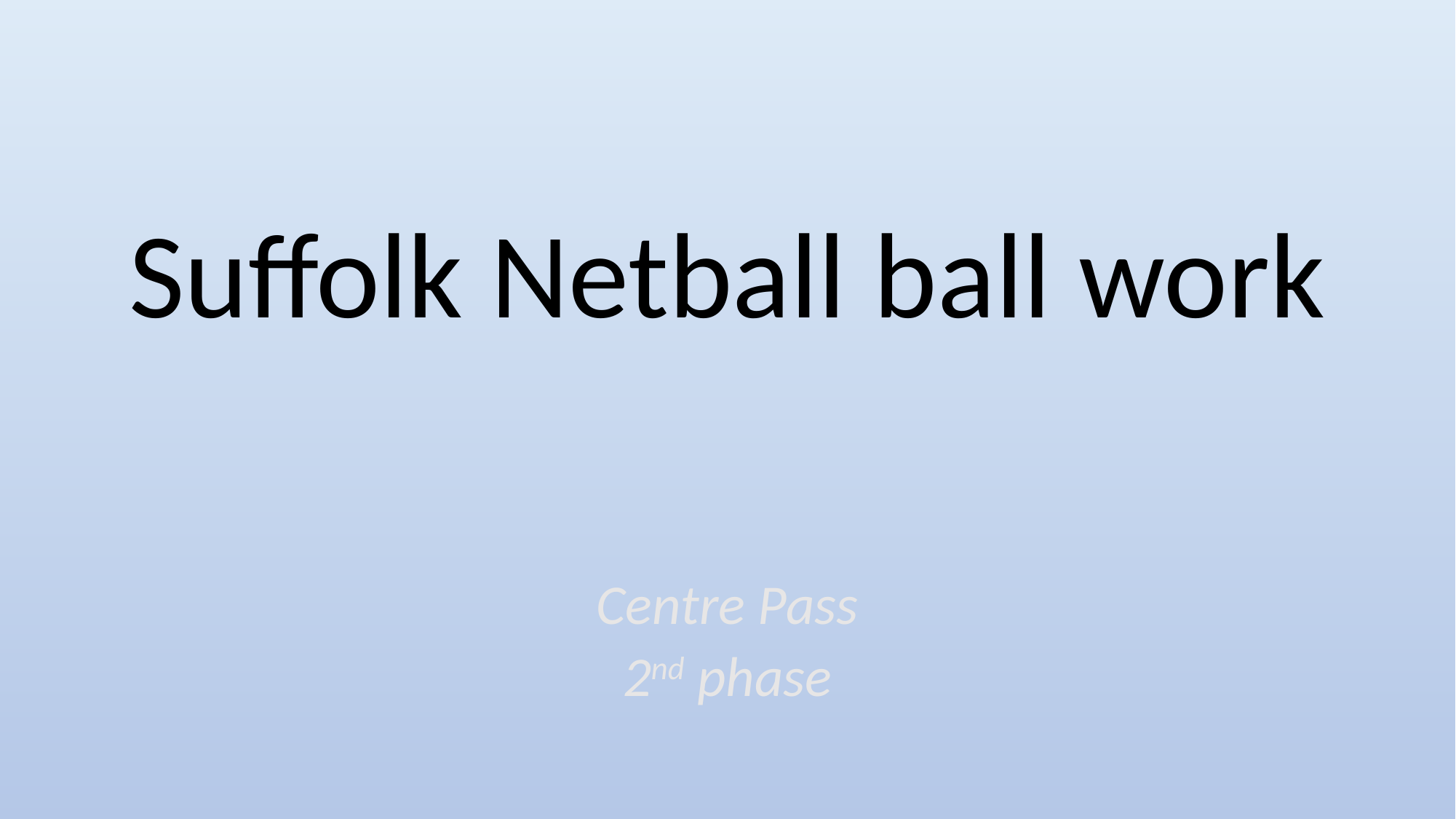

# Suffolk Netball ball work
Centre Pass
2nd phase